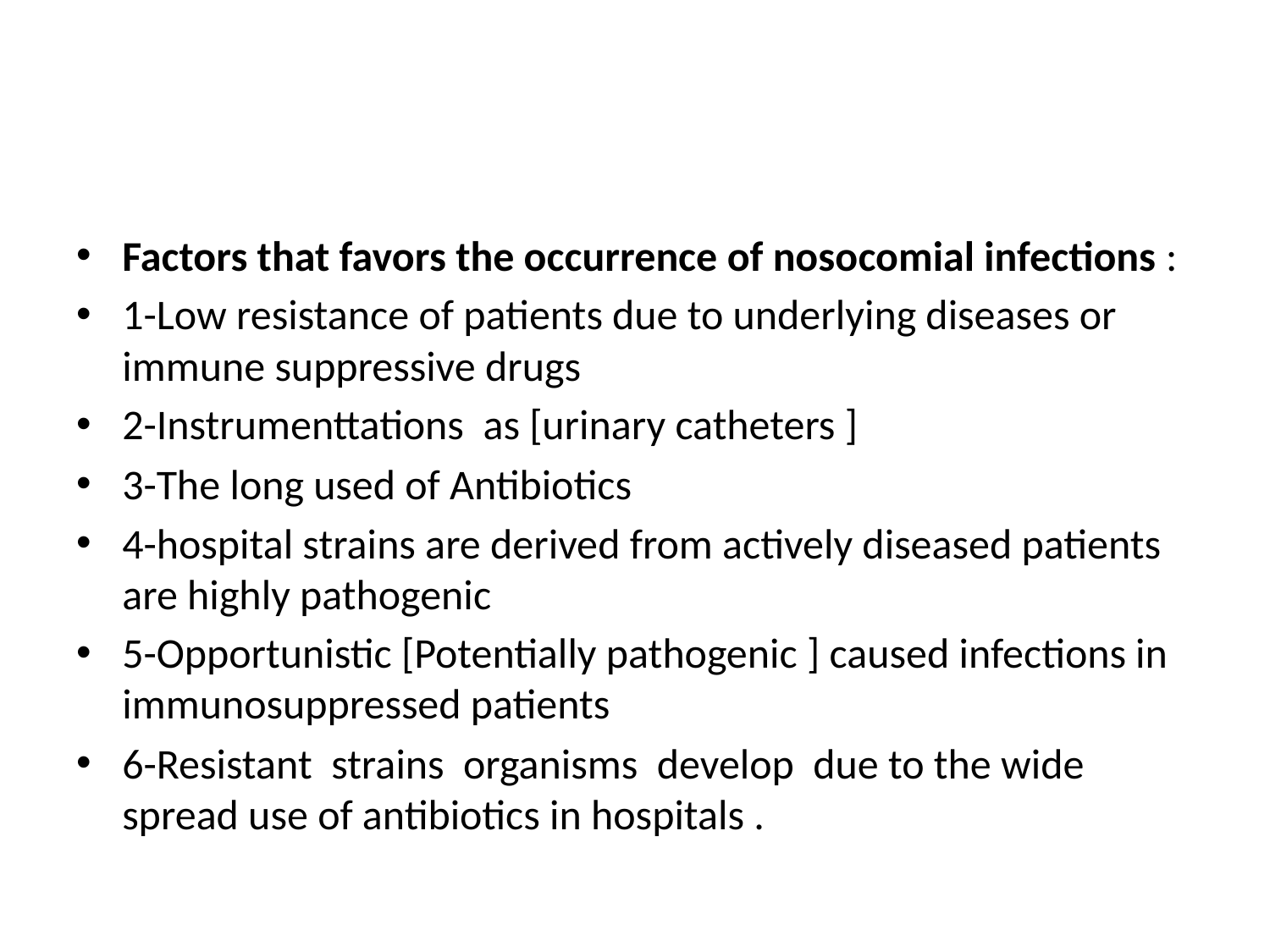

#
Factors that favors the occurrence of nosocomial infections :
1-Low resistance of patients due to underlying diseases or immune suppressive drugs
2-Instrumenttations  as [urinary catheters ]
3-The long used of Antibiotics
4-hospital strains are derived from actively diseased patients are highly pathogenic
5-Opportunistic [Potentially pathogenic ] caused infections in immunosuppressed patients
6-Resistant  strains  organisms  develop  due to the wide spread use of antibiotics in hospitals .